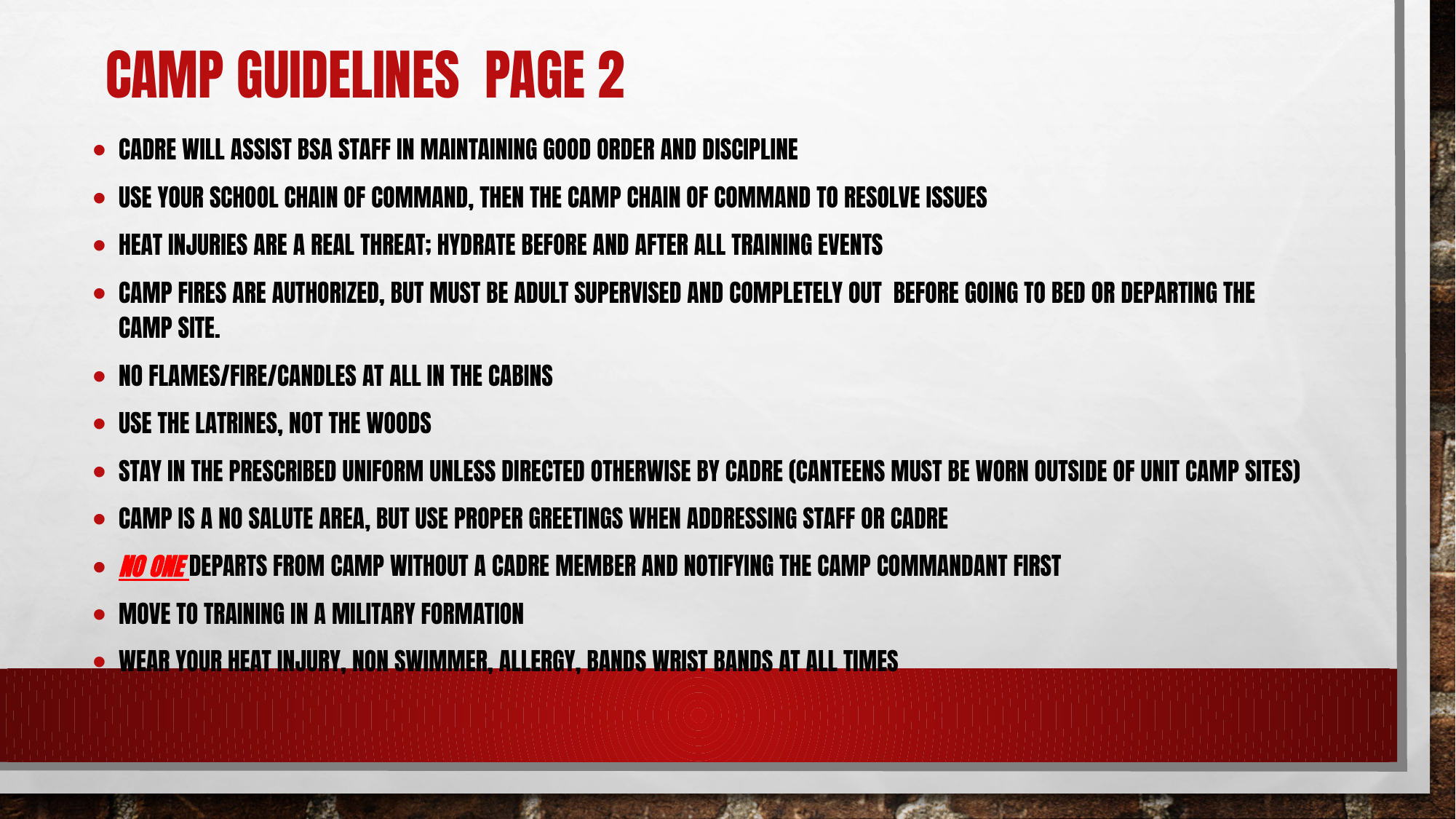

# Camp Guidelines  page 2
Cadre will assist BSA staff in maintaining good order and discipline
Use your school chain of command, then the camp chain of command to resolve issues
Heat injuries are a real threat; hydrate before and after all training events
Camp fires are authorized, but must be adult supervised and completely out  before going to bed or departing the camp site.
NO flames/fire/candles at all in the cabins
Use the latrines, not the woods
Stay in the prescribed uniform unless directed otherwise by Cadre (Canteens must be worn outside of unit camp sites)
Camp is a no salute area, but use proper greetings when addressing Staff or Cadre
NO one departs from camp without a cadre member and notifying the Camp Commandant first
Move to training in a military formation
Wear your heat injury, non swimmer, allergy, bands wrist bands at all times